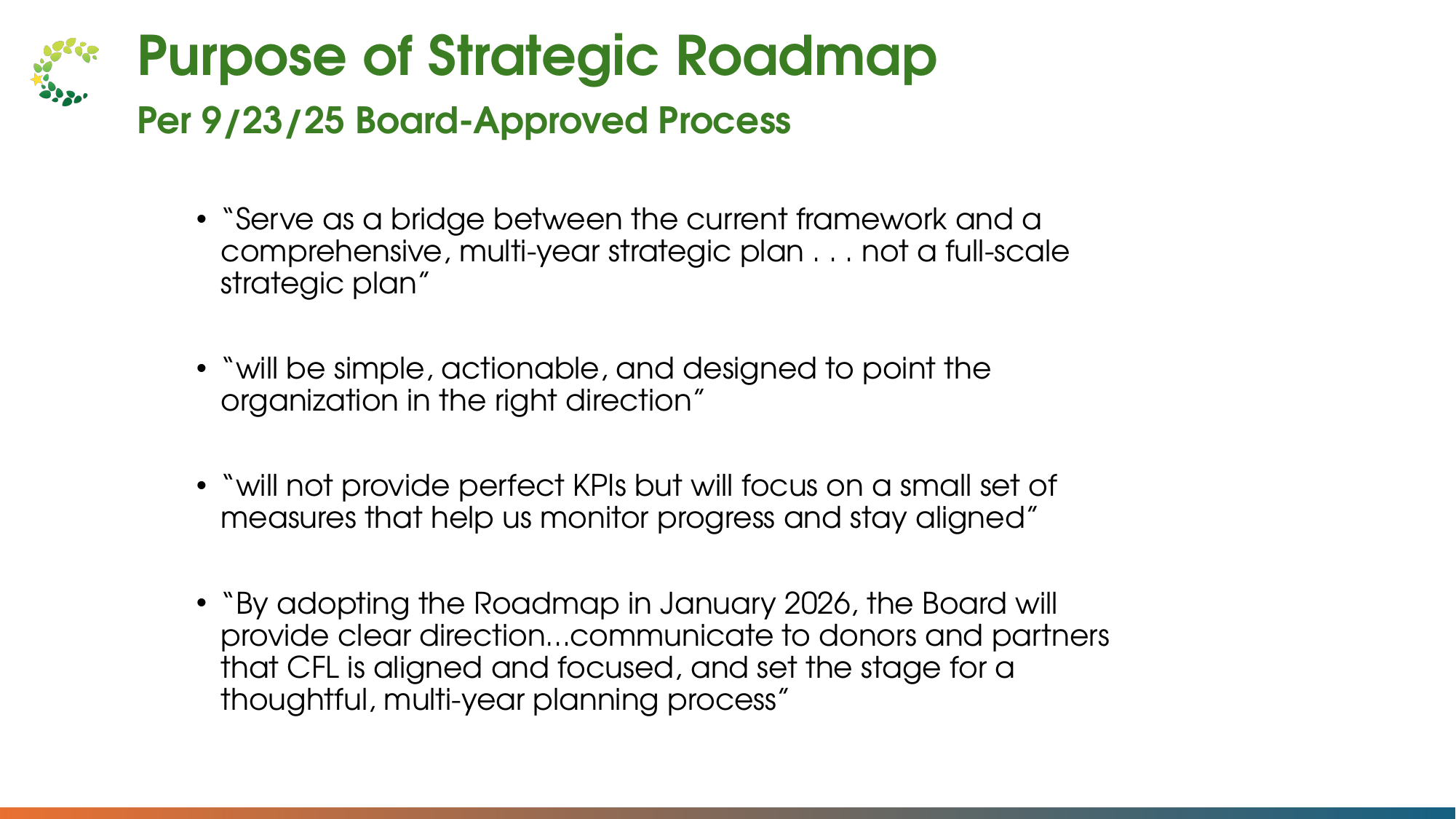

Purpose of Strategic Roadmap
Per 9/23/25 Board-Approved Process
“Serve as a bridge between the current framework and a comprehensive, multi-year strategic plan . . . not a full-scale strategic plan”

“will be simple, actionable, and designed to point the organization in the right direction”

“will not provide perfect KPIs but will focus on a small set of measures that help us monitor progress and stay aligned”

“By adopting the Roadmap in January 2026, the Board will provide clear direction…communicate to donors and partners that CFL is aligned and focused, and set the stage for a thoughtful, multi-year planning process”